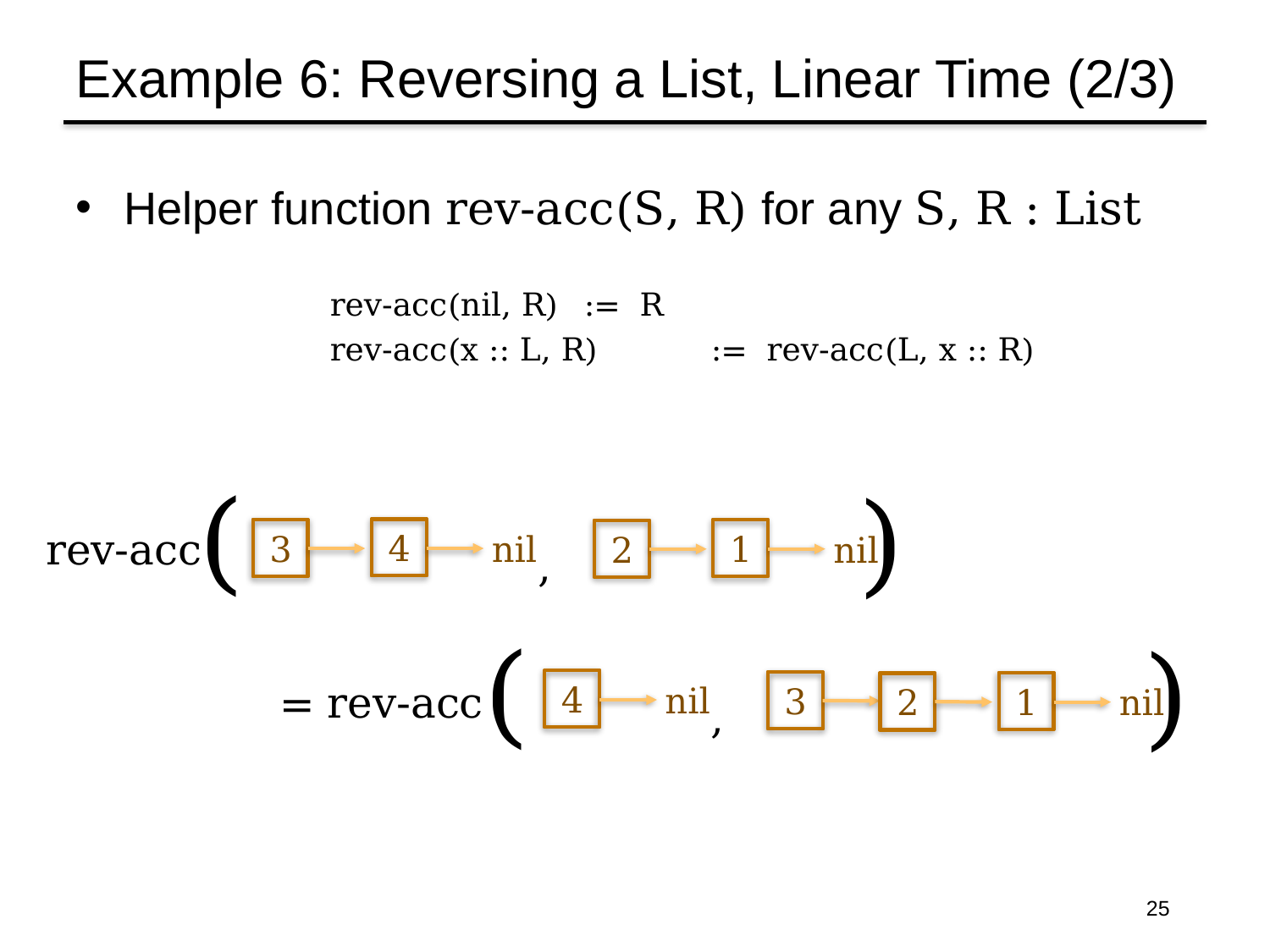

# Example 6: Reversing a List, Linear Time (2/3)
Helper function rev-acc(S, R) for any S, R : List

	rev-acc(nil, R)	:=  R
	rev-acc(x :: L, R)	:=  rev-acc(L, x :: R)

(
)
rev-acc

4
3
nil

1
2
nil
,
(
)
= rev-acc

4
nil

3

1
2
nil
,
25